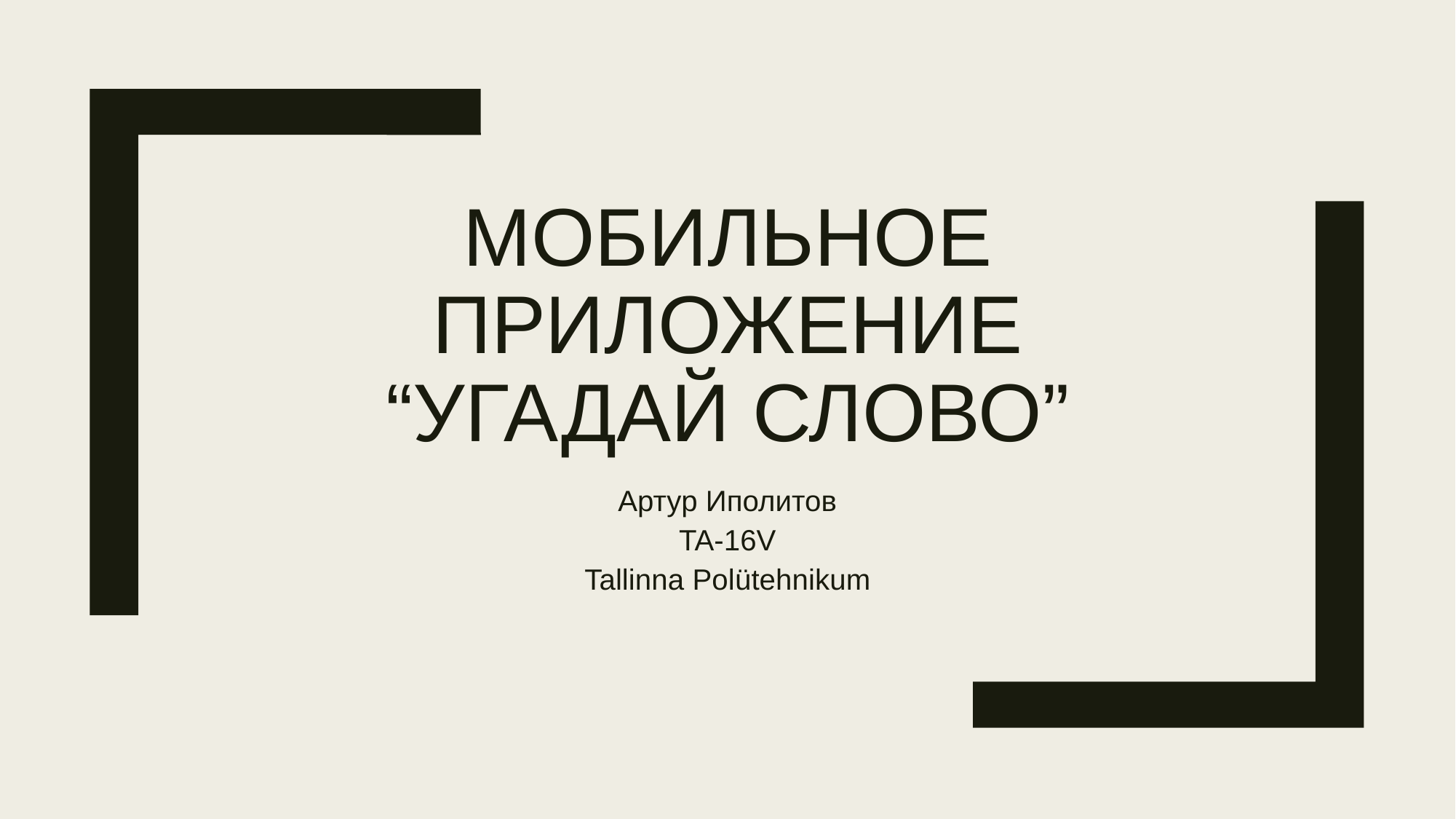

# МОБИЛЬНОЕ ПРИЛОЖЕНИЕ “Угадай слово”
Артур Иполитов
TA-16V
Tallinna Polütehnikum